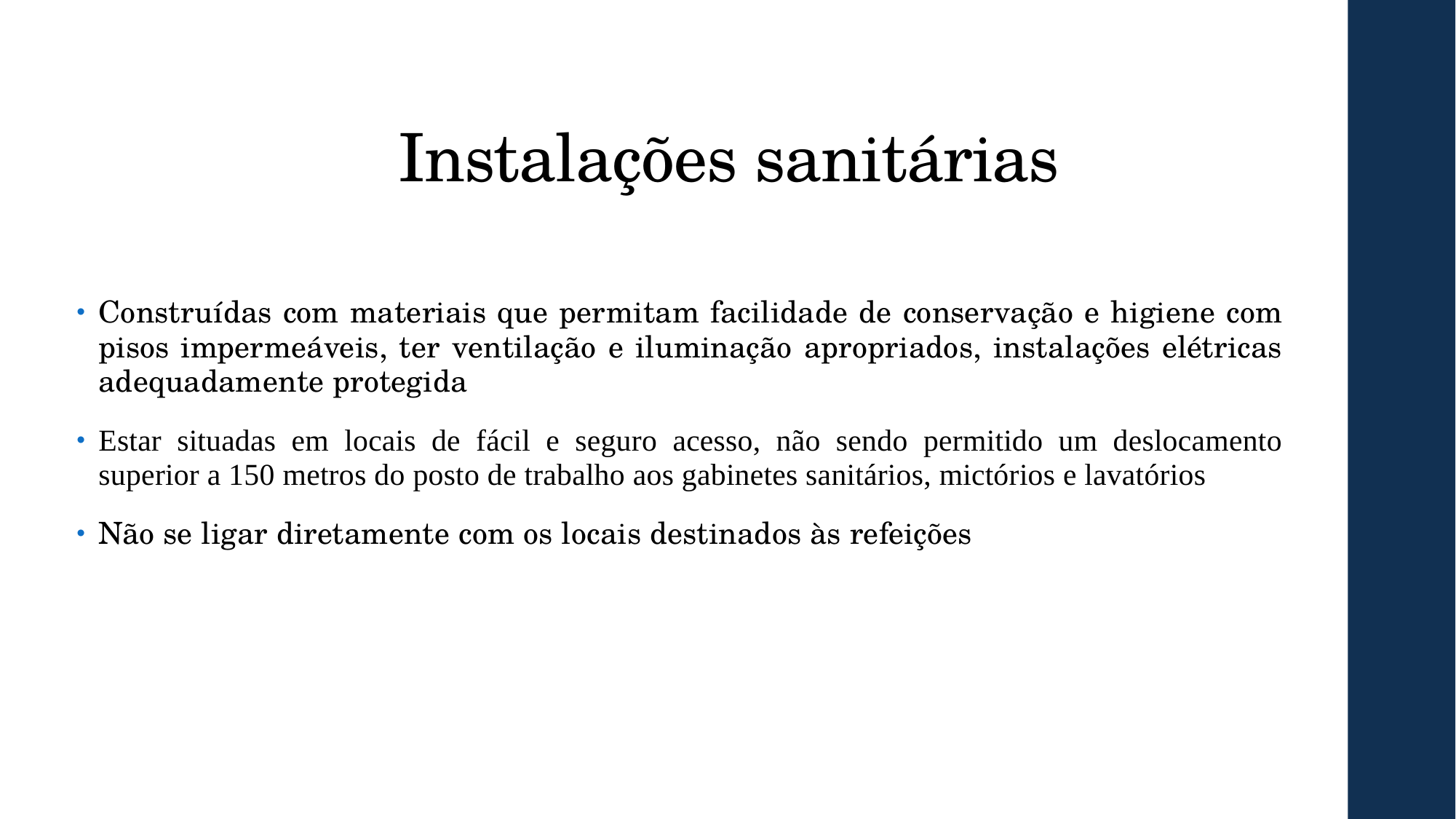

# Instalações sanitárias

Construídas com materiais que permitam facilidade de conservação e higiene com pisos impermeáveis, ter ventilação e iluminação apropriados, instalações elétricas adequadamente protegida
Estar situadas em locais de fácil e seguro acesso, não sendo permitido um deslocamento superior a 150 metros do posto de trabalho aos gabinetes sanitários, mictórios e lavatórios
Não se ligar diretamente com os locais destinados às refeições